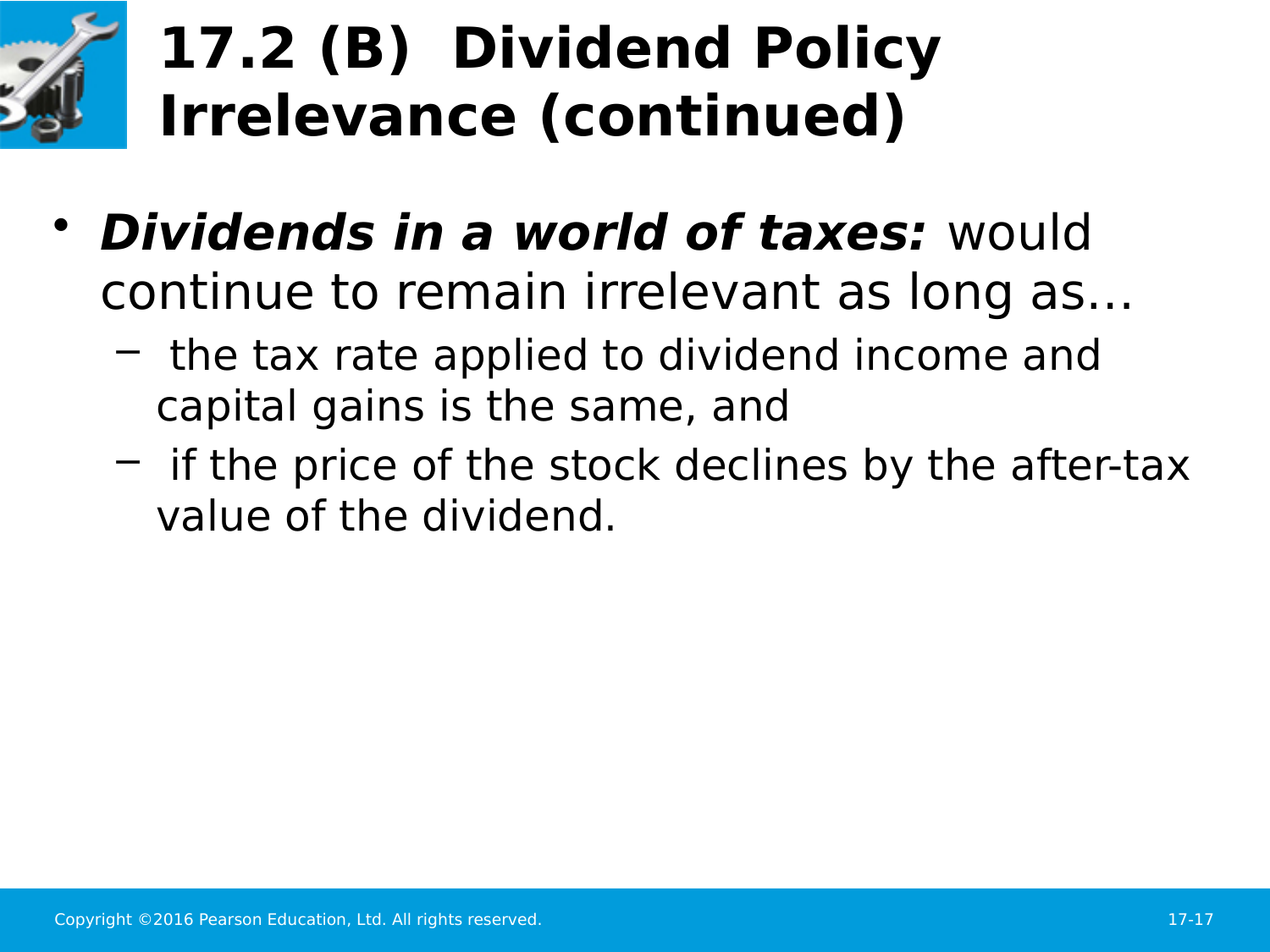

# 17.2 (B)  Dividend Policy Irrelevance (continued)
Dividends in a world of taxes: would continue to remain irrelevant as long as…
 the tax rate applied to dividend income and capital gains is the same, and
 if the price of the stock declines by the after-tax value of the dividend.